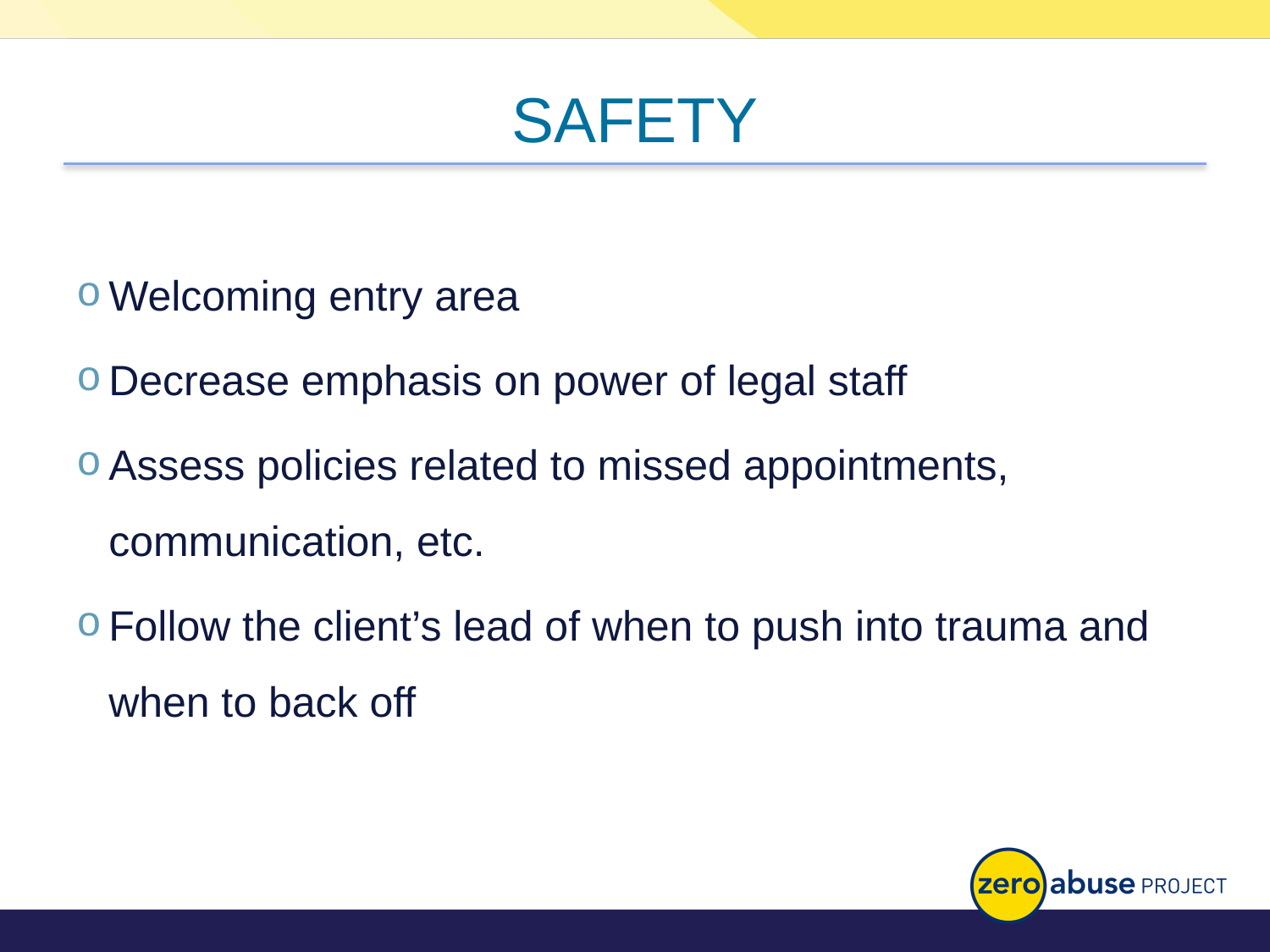

# SAFETY
Welcoming entry area
Decrease emphasis on power of legal staff
Assess policies related to missed appointments, communication, etc.
Follow the client’s lead of when to push into trauma and when to back off